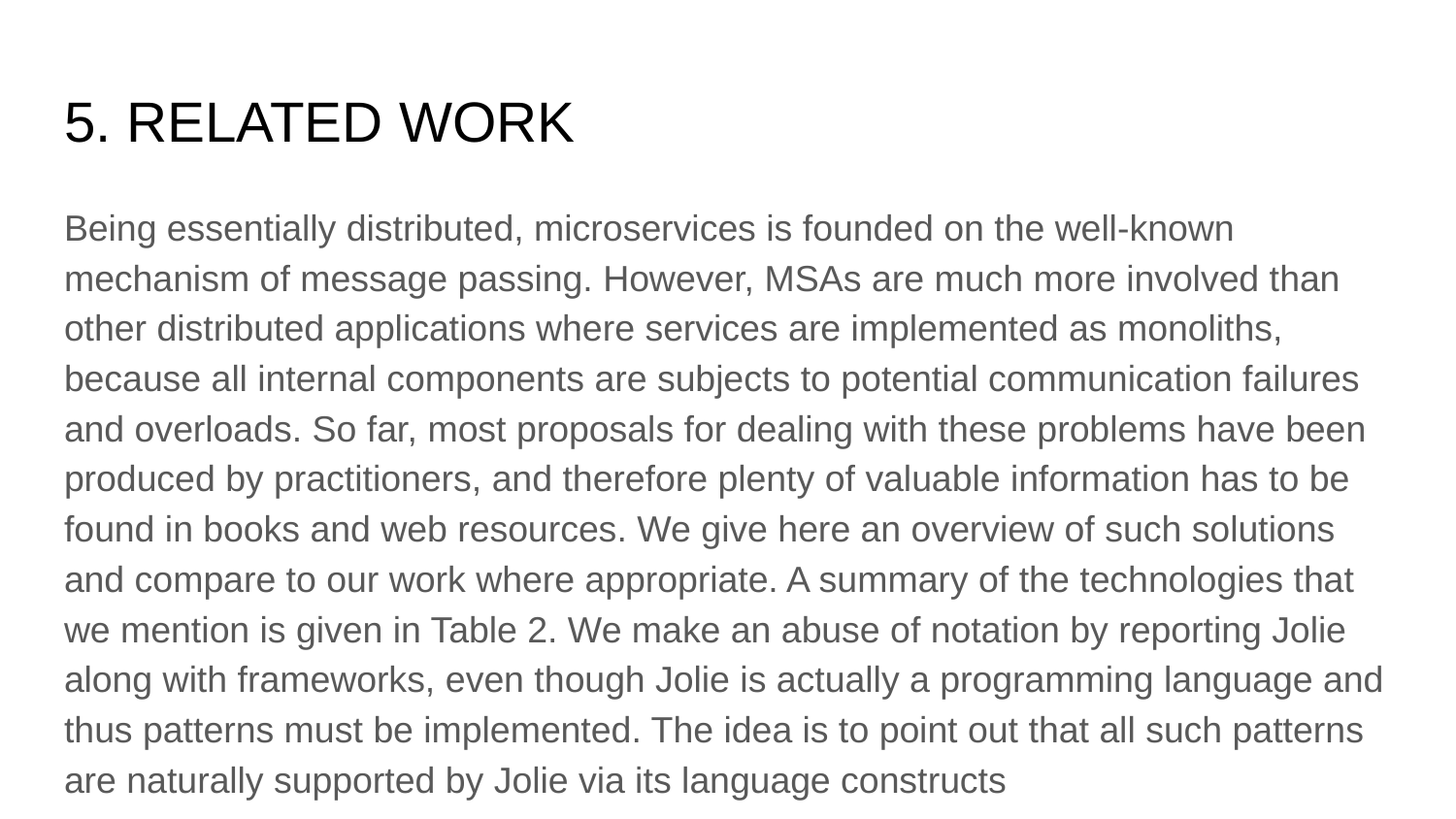

# 5. RELATED WORK
Being essentially distributed, microservices is founded on the well-known mechanism of message passing. However, MSAs are much more involved than other distributed applications where services are implemented as monoliths, because all internal components are subjects to potential communication failures and overloads. So far, most proposals for dealing with these problems have been produced by practitioners, and therefore plenty of valuable information has to be found in books and web resources. We give here an overview of such solutions and compare to our work where appropriate. A summary of the technologies that we mention is given in Table 2. We make an abuse of notation by reporting Jolie along with frameworks, even though Jolie is actually a programming language and thus patterns must be implemented. The idea is to point out that all such patterns are naturally supported by Jolie via its language constructs